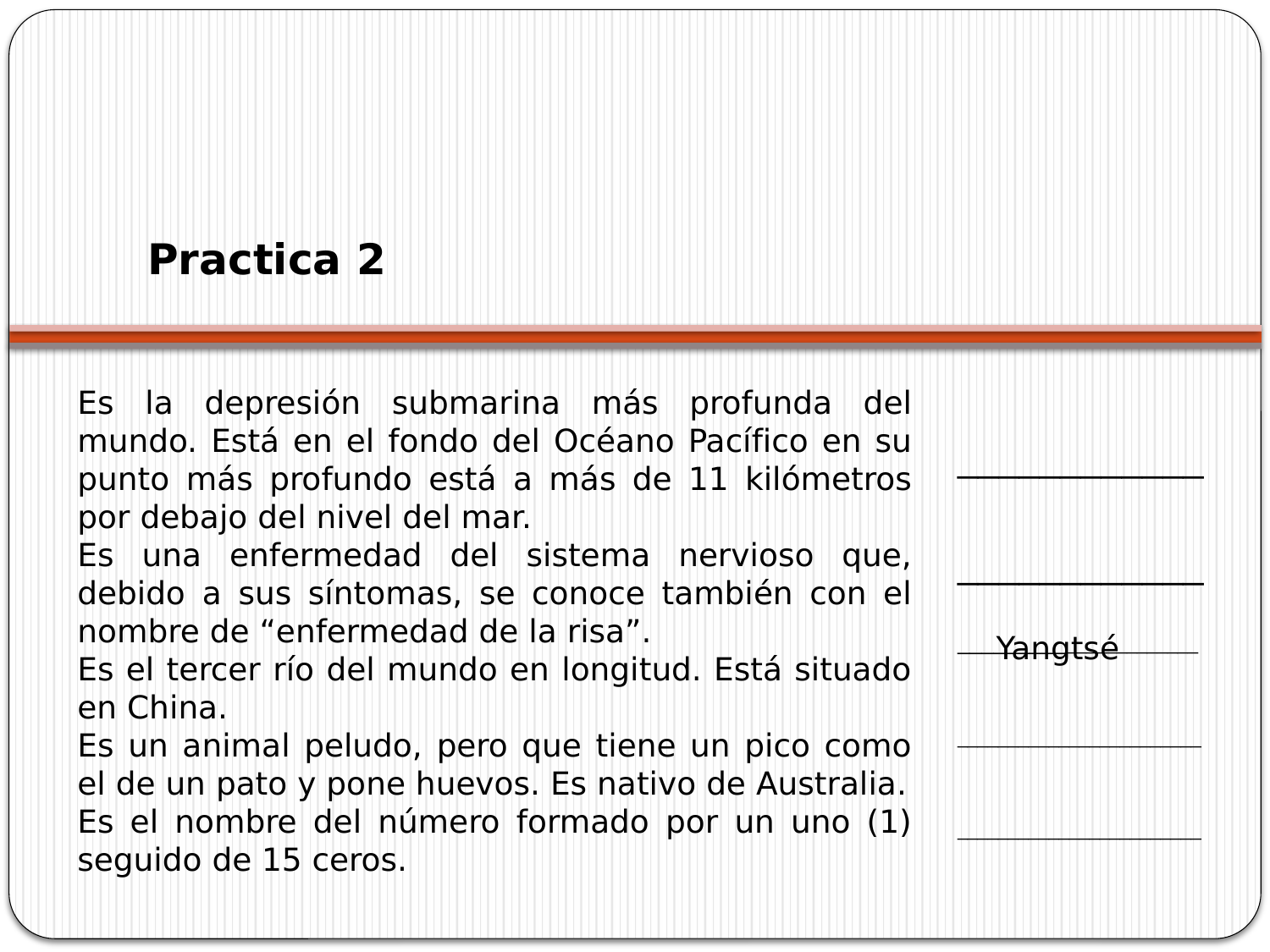

Practica 2
Es la depresión submarina más profunda del mundo. Está en el fondo del Océano Pacífico en su punto más profundo está a más de 11 kilómetros por debajo del nivel del mar.
Es una enfermedad del sistema nervioso que, debido a sus síntomas, se conoce también con el nombre de “enfermedad de la risa”.
Es el tercer río del mundo en longitud. Está situado en China.
Es un animal peludo, pero que tiene un pico como el de un pato y pone huevos. Es nativo de Australia.
Es el nombre del número formado por un uno (1) seguido de 15 ceros.

____________

____________

______________________

________________________

________________________
Yangtsé